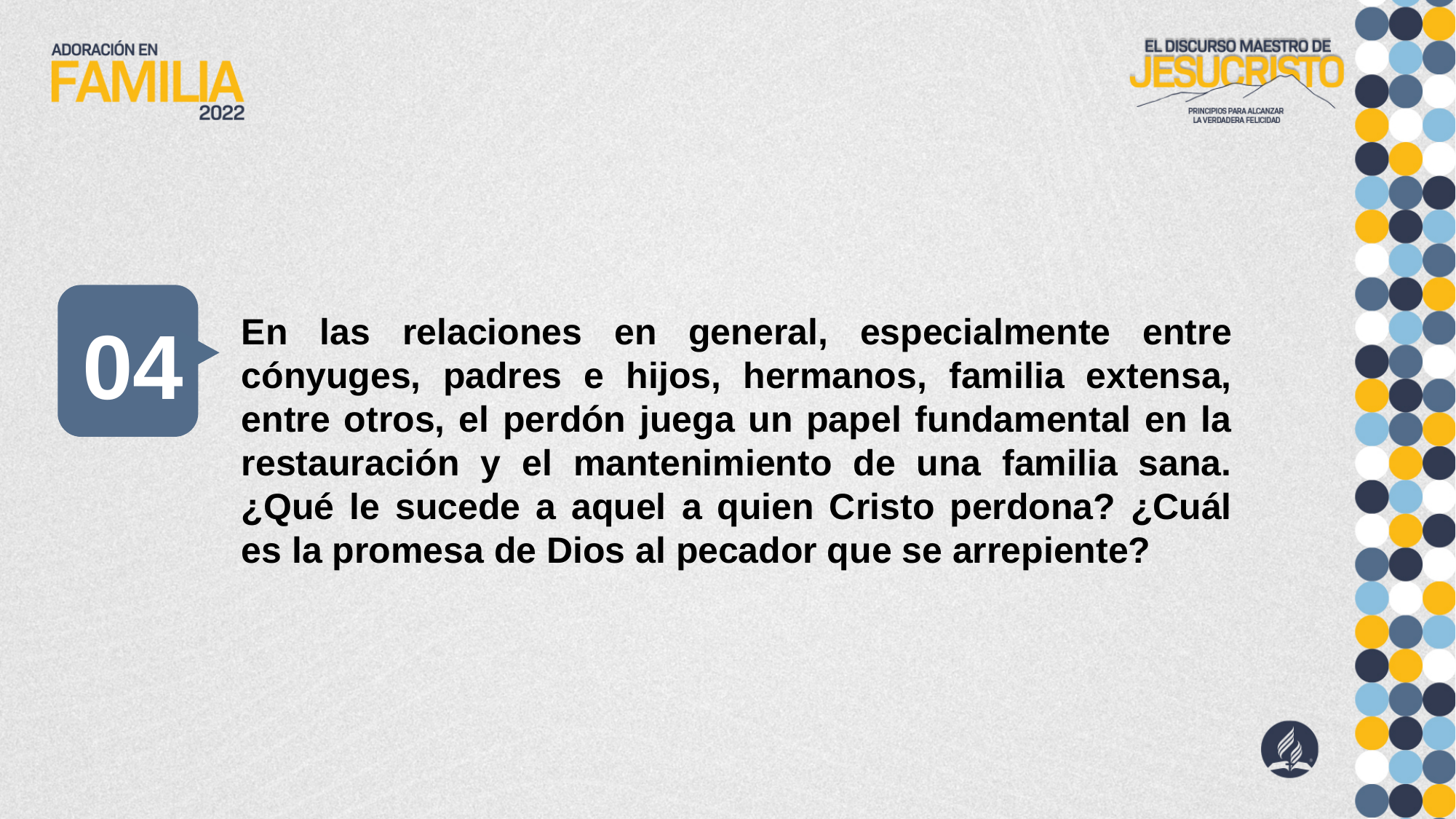

04
En las relaciones en general, especialmente entre cónyuges, padres e hijos, hermanos, familia extensa, entre otros, el perdón juega un papel fundamental en la restauración y el mantenimiento de una familia sana. ¿Qué le sucede a aquel a quien Cristo perdona? ¿Cuál es la promesa de Dios al pecador que se arrepiente?